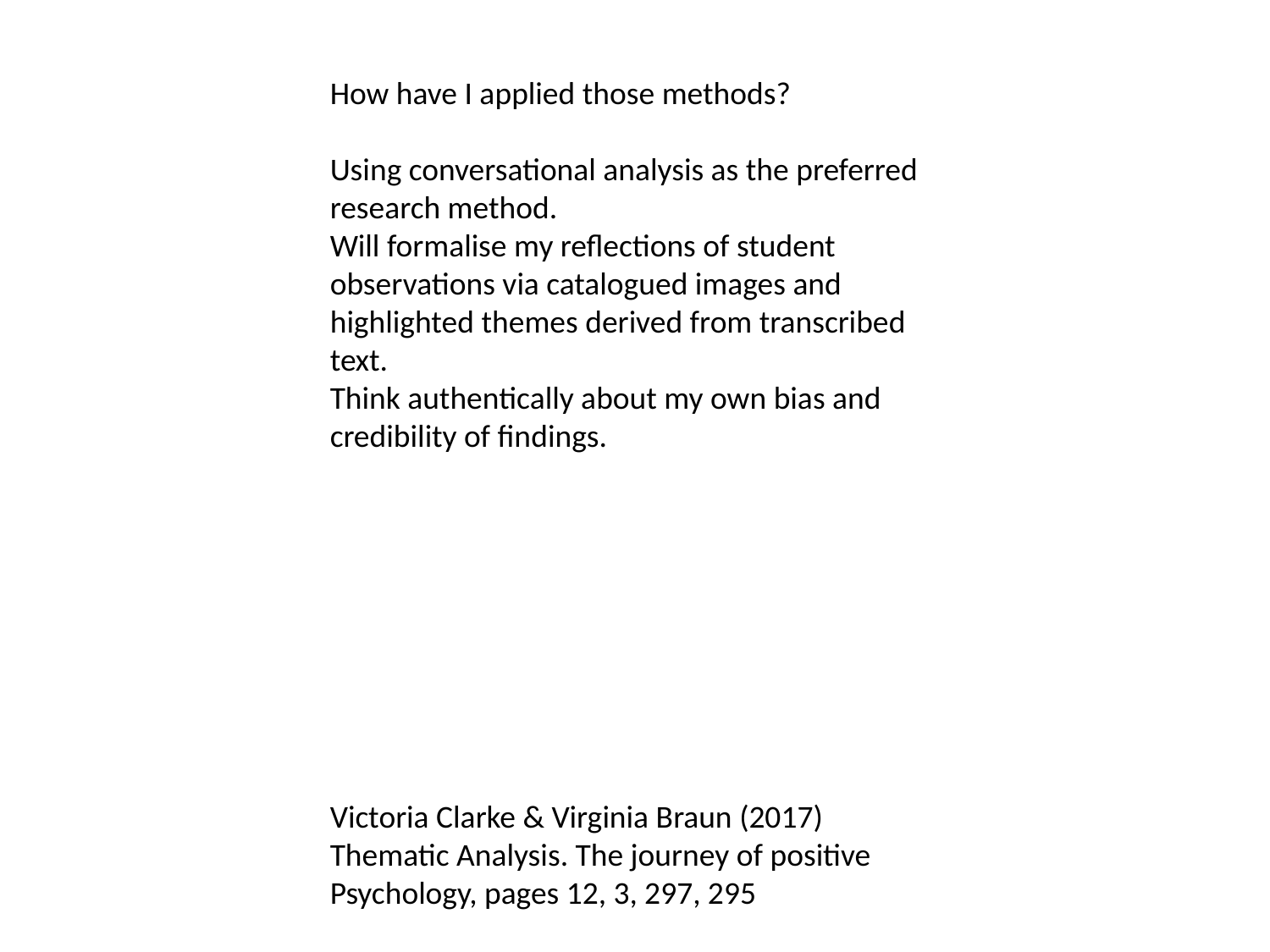

How have I applied those methods?

Using conversational analysis as the preferred research method.
Will formalise my reflections of student observations via catalogued images and highlighted themes derived from transcribed text.
Think authentically about my own bias and credibility of findings.

Victoria Clarke & Virginia Braun (2017) Thematic Analysis. The journey of positive Psychology, pages 12, 3, 297, 295